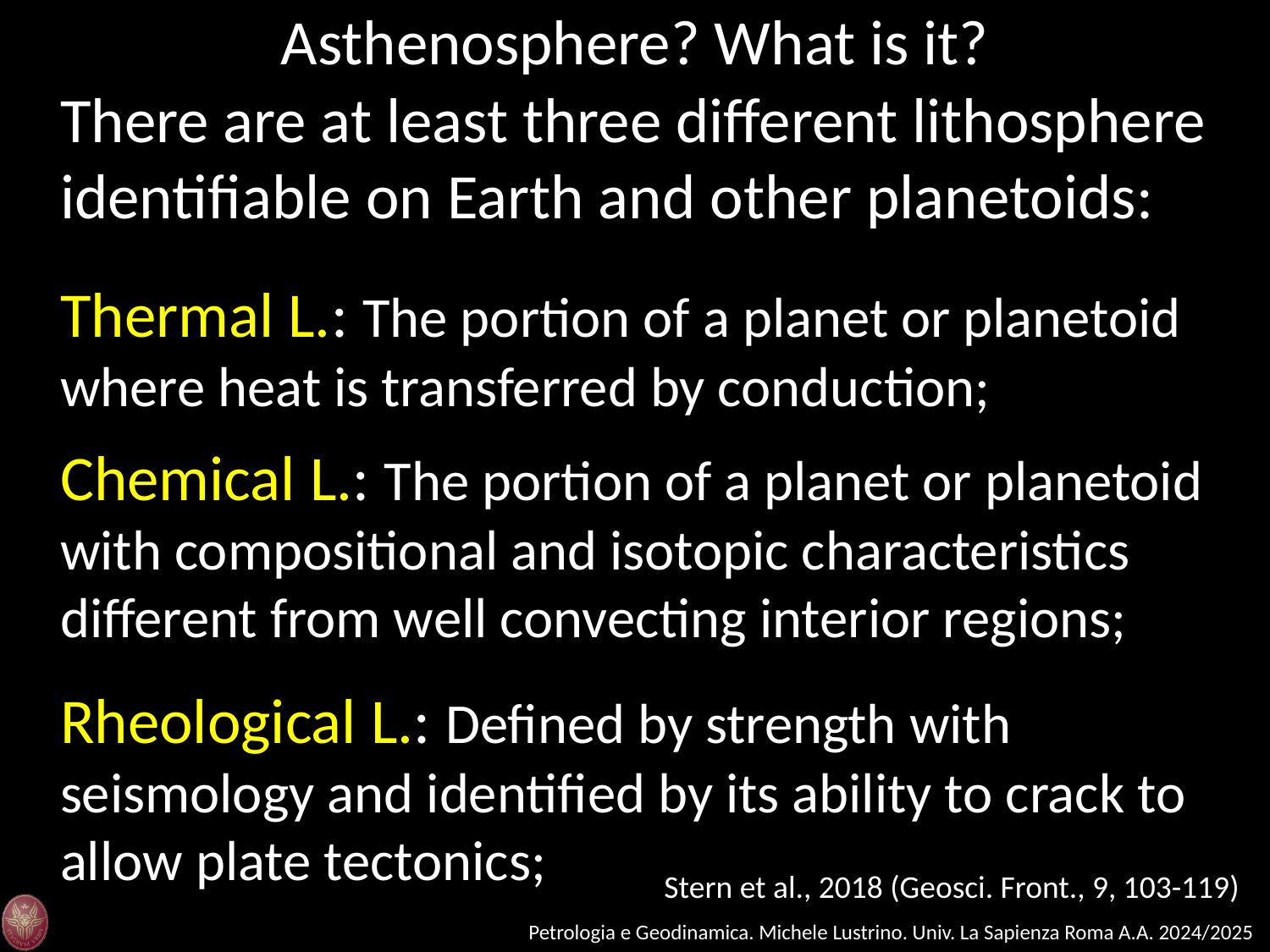

Asthenosphere? What is it?
There are at least three different lithosphere identifiable on Earth and other planetoids:
Thermal L.: The portion of a planet or planetoid where heat is transferred by conduction;
Chemical L.: The portion of a planet or planetoid with compositional and isotopic characteristics different from well convecting interior regions;
Rheological L.: Defined by strength with seismology and identified by its ability to crack to allow plate tectonics;
Stern et al., 2018 (Geosci. Front., 9, 103-119)